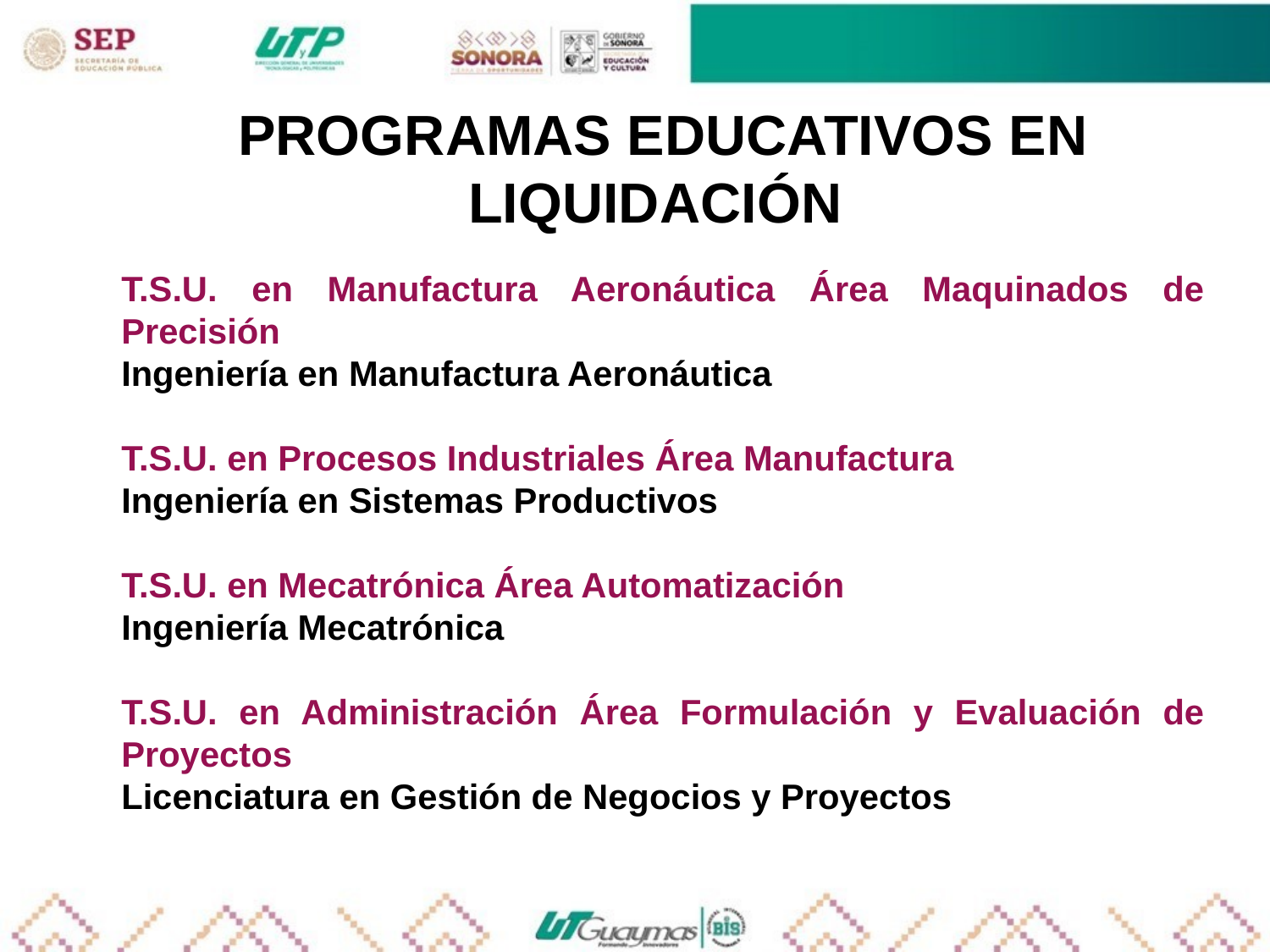

PROGRAMAS EDUCATIVOS EN LIQUIDACIÓN
T.S.U. en Manufactura Aeronáutica Área Maquinados de Precisión
Ingeniería en Manufactura Aeronáutica

T.S.U. en Procesos Industriales Área Manufactura
Ingeniería en Sistemas Productivos

T.S.U. en Mecatrónica Área Automatización
Ingeniería Mecatrónica

T.S.U. en Administración Área Formulación y Evaluación de Proyectos
Licenciatura en Gestión de Negocios y Proyectos